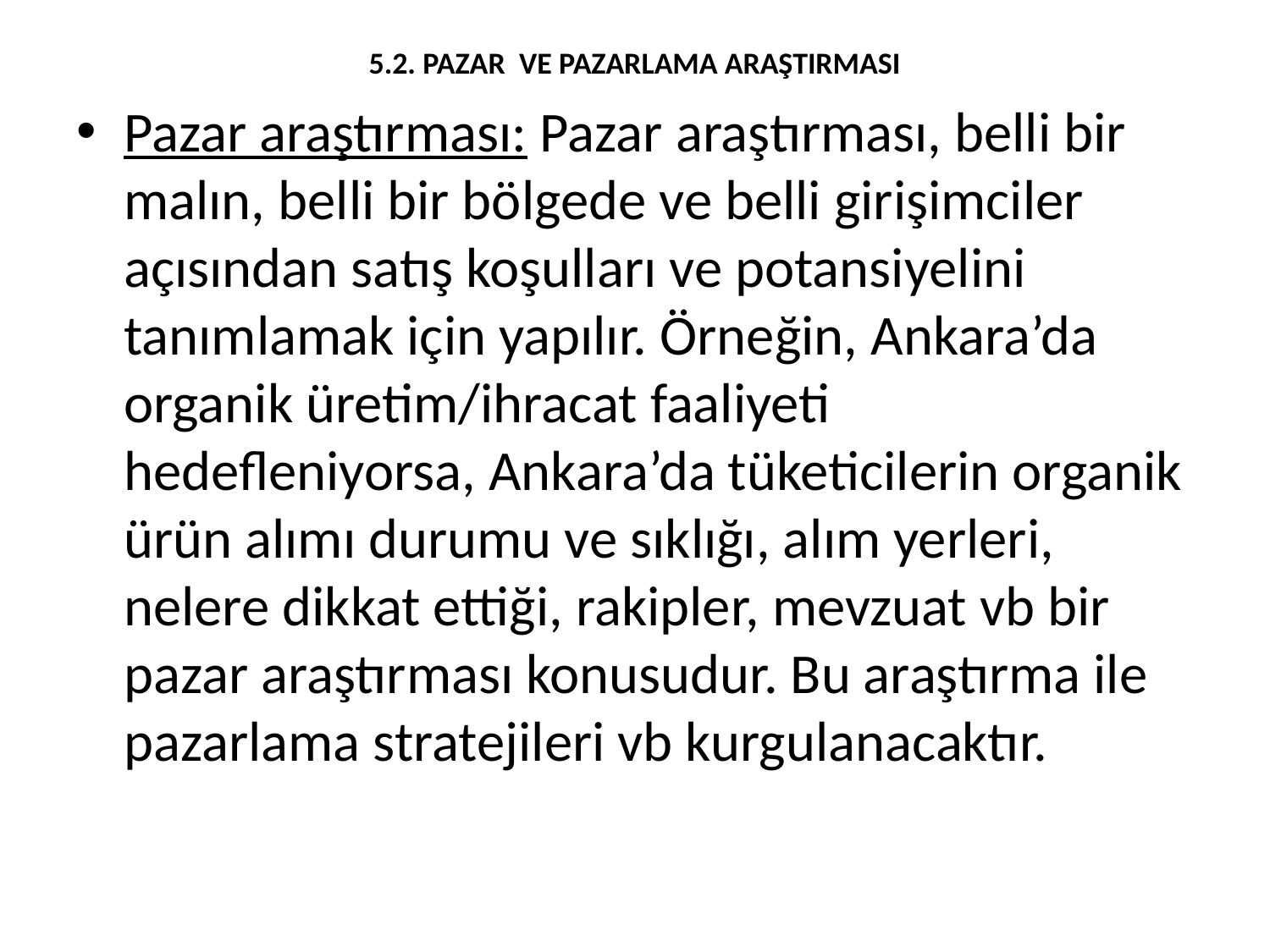

# 5.2. PAZAR  VE PAZARLAMA ARAŞTIRMASI
Pazar araştırması: Pazar araştırması, belli bir malın, belli bir bölgede ve belli girişimciler açısından satış koşulları ve potansiyelini tanımlamak için yapılır. Örneğin, Ankara’da organik üretim/ihracat faaliyeti hedefleniyorsa, Ankara’da tüketicilerin organik ürün alımı durumu ve sıklığı, alım yerleri, nelere dikkat ettiği, rakipler, mevzuat vb bir pazar araştırması konusudur. Bu araştırma ile pazarlama stratejileri vb kurgulanacaktır.